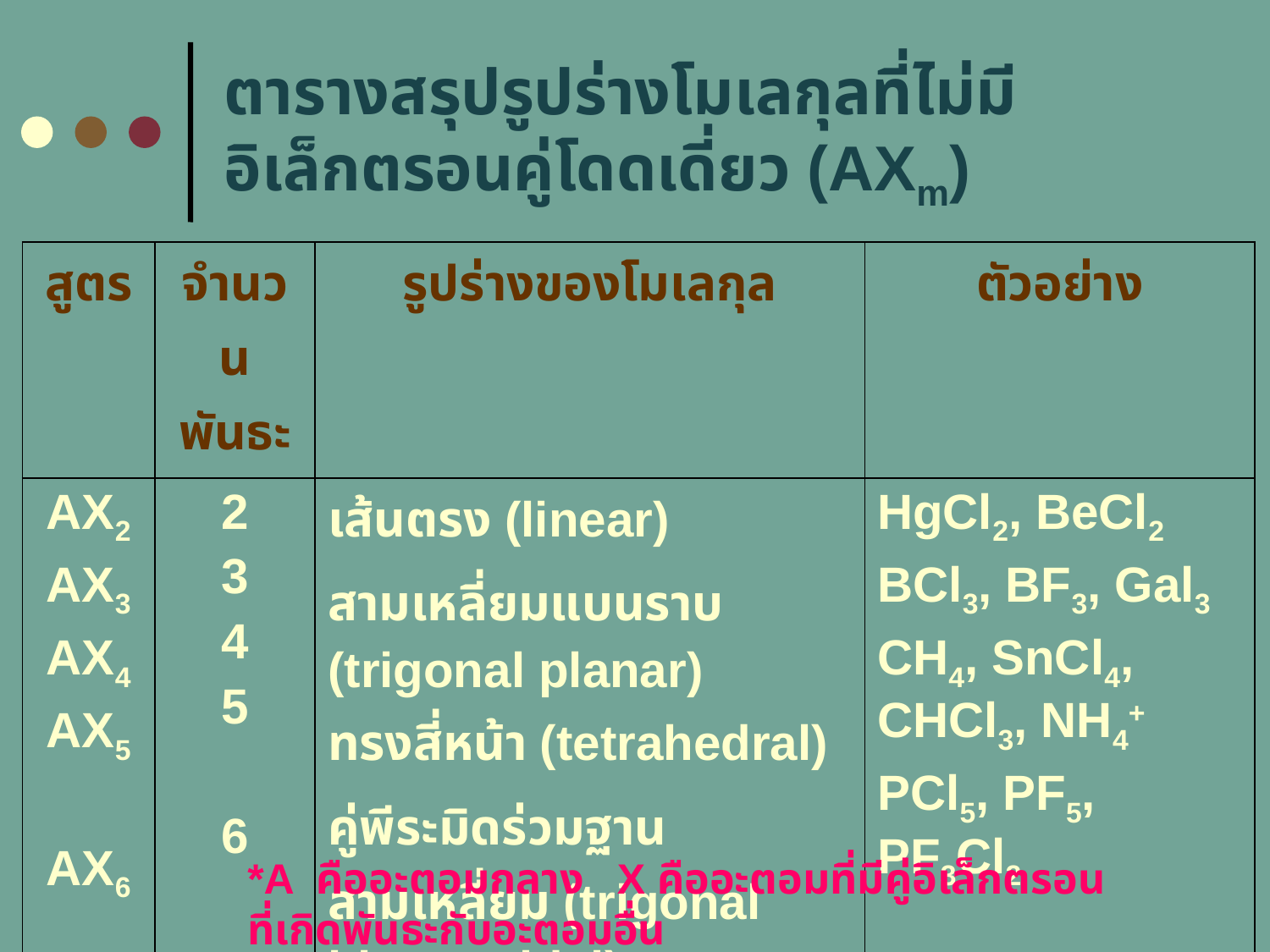

# ตารางสรุปรูปร่างโมเลกุลที่ไม่มีอิเล็กตรอนคู่โดดเดี่ยว (AXm)
| สูตร | จำนวนพันธะ | รูปร่างของโมเลกุล | ตัวอย่าง |
| --- | --- | --- | --- |
| AX2 AX3 AX4 AX5 AX6 | 2 3 4 5 6 | เส้นตรง (linear) สามเหลี่ยมแบนราบ (trigonal planar) ทรงสี่หน้า (tetrahedral) คู่พีระมิดร่วมฐานสามเหลี่ยม (trigonal bipyramidal) ทรงแปดหน้า (octahedral) | HgCl2, BeCl2 BCl3, BF3, Gal3 CH4, SnCl4, CHCl3, NH4+ PCl5, PF5, PF3Cl2 SF6, [AlCl6]3-,[SiF6]2- |
*A  คืออะตอมกลาง   X คืออะตอมที่มีคู่อิเล็กตรอนที่เกิดพันธะกับอะตอมอื่น